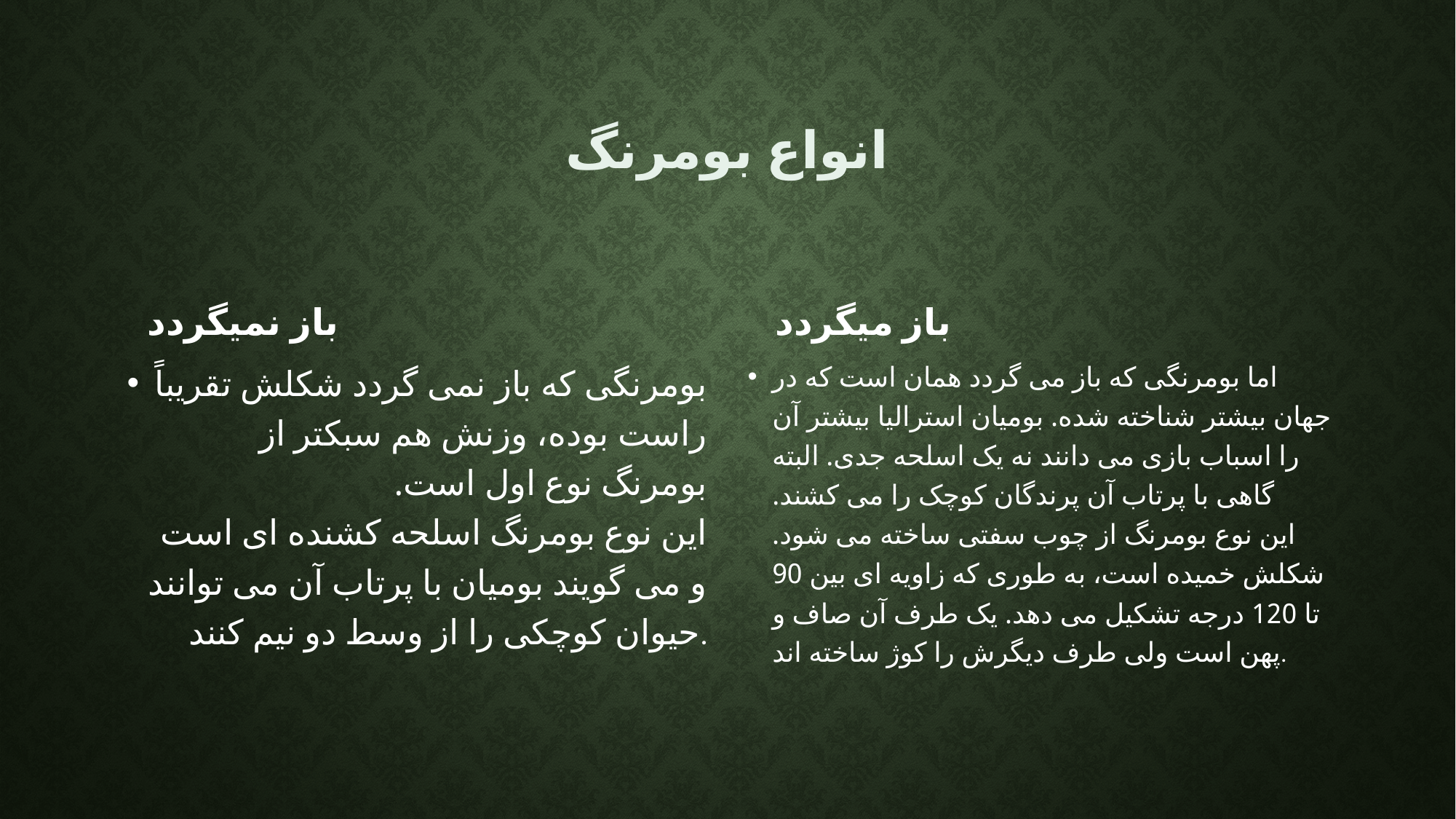

# انواع بومرنگ
باز نمیگردد
باز میگردد
بومرنگی که باز نمی گردد شکلش تقریباً راست بوده، وزنش هم سبکتر از بومرنگ نوع اول است.
این نوع بومرنگ اسلحه کشنده ای است و می گویند بومیان با پرتاب آن می توانند حیوان کوچکی را از وسط دو نیم کنند.
اما بومرنگی که باز می گردد همان است که در جهان بیشتر شناخته شده. بومیان استرالیا بیشتر آن را اسباب بازی می دانند نه یک اسلحه جدی. البته گاهی با پرتاب آن پرندگان کوچک را می کشند.
این نوع بومرنگ از چوب سفتی ساخته می شود. شکلش خمیده است، به طوری که زاویه ای بین 90 تا 120 درجه تشکیل می دهد. یک طرف آن صاف و پهن است ولی طرف دیگرش را کوژ ساخته اند.